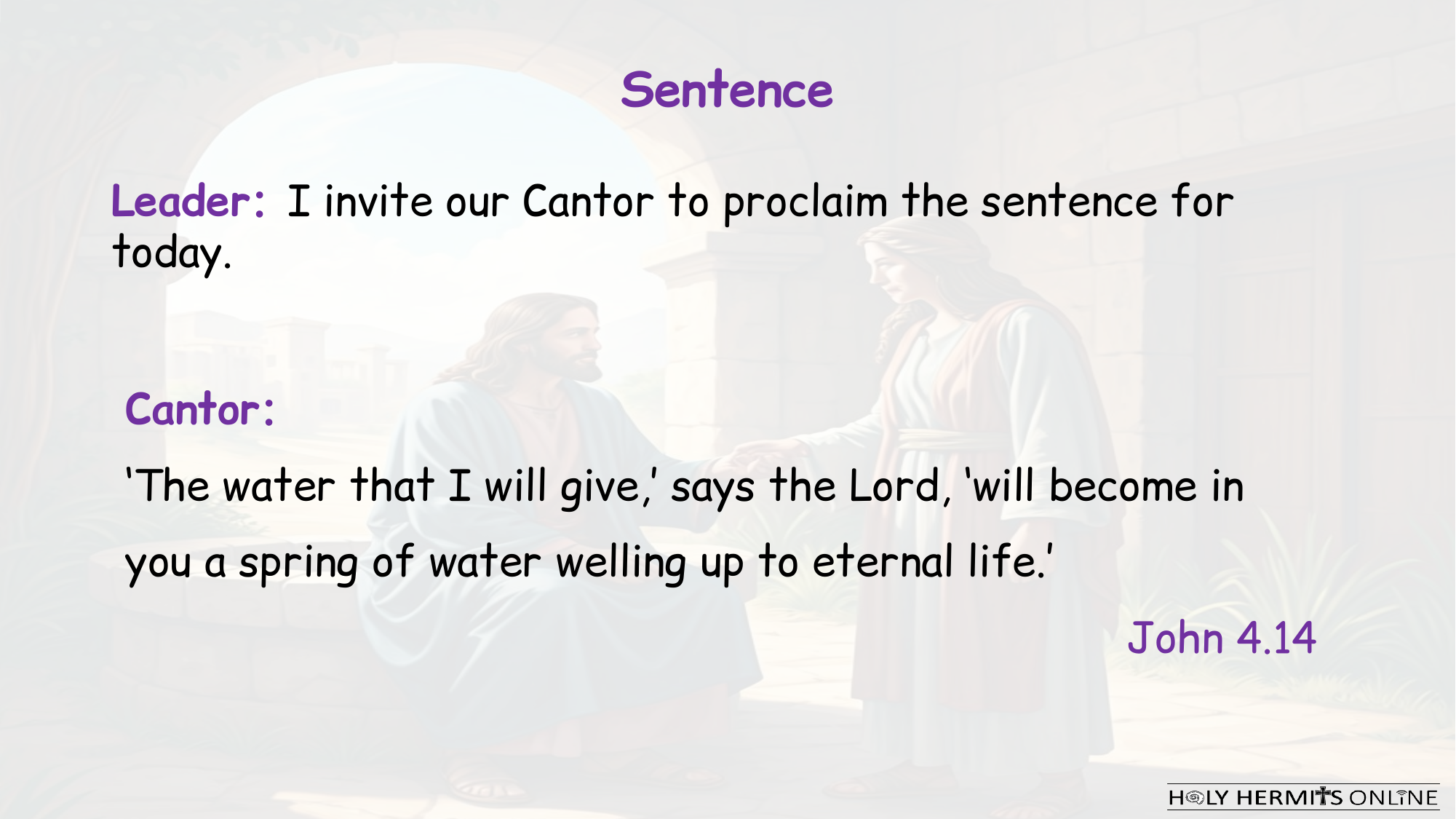

Sentence
Leader: I invite our Cantor to proclaim the sentence for today.
Cantor:
‘The water that I will give,’ says the Lord, ‘will become in you a spring of water welling up to eternal life.’
John 4.14